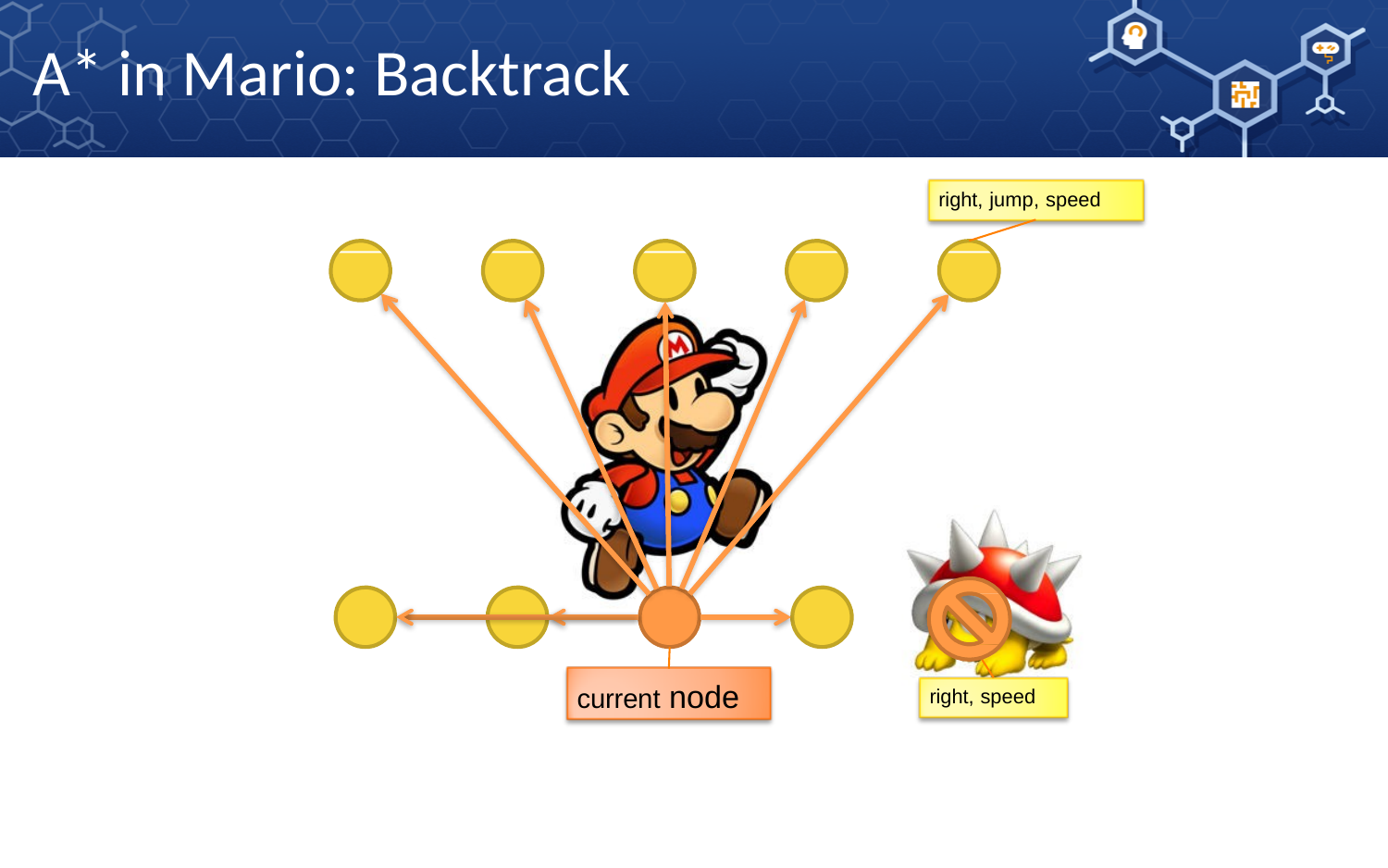

# A* in Mario: Backtrack

right, jump, speed

current node
right, speed